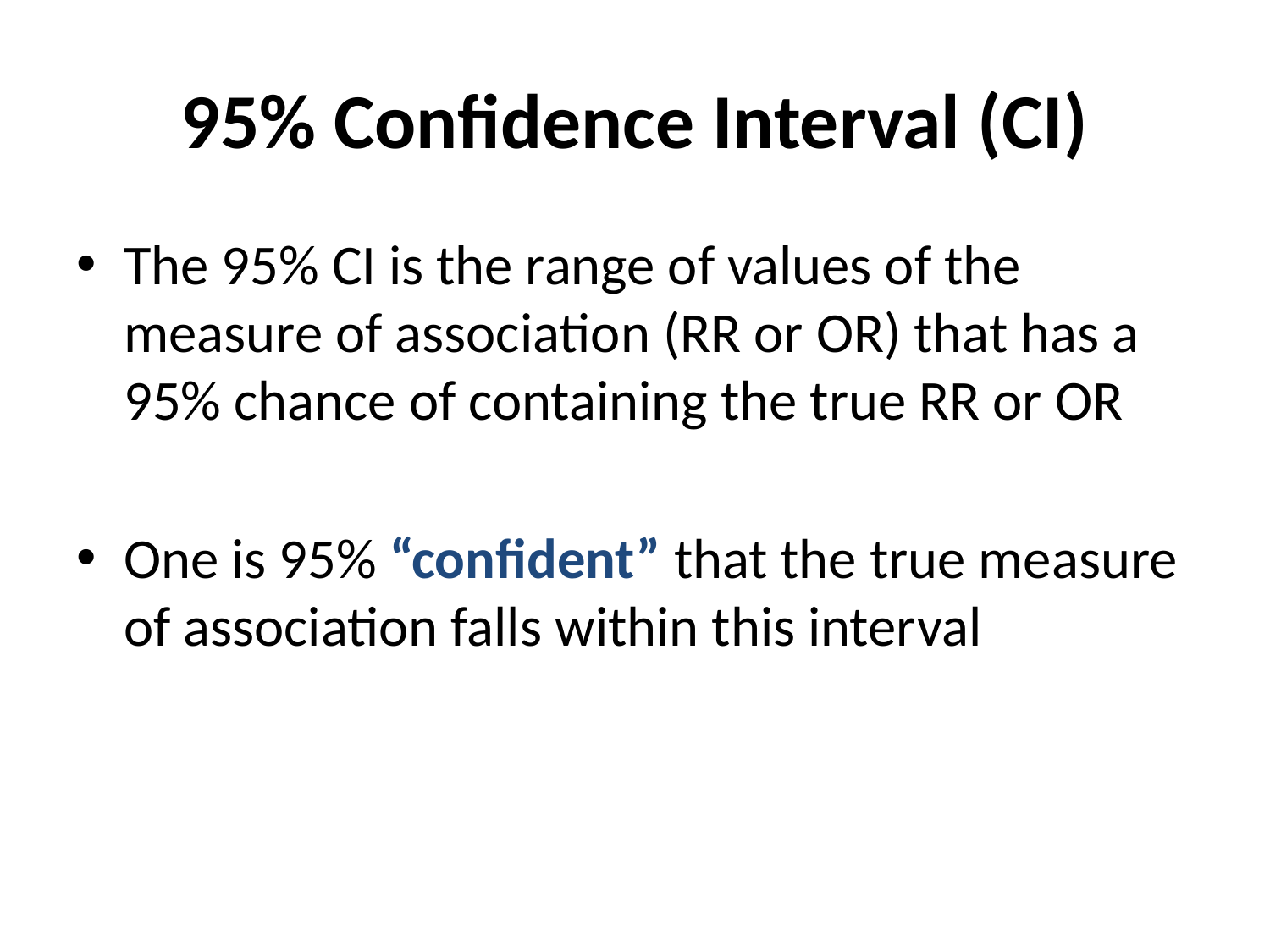

# 95% Confidence Interval (CI)
The 95% CI is the range of values of the measure of association (RR or OR) that has a 95% chance of containing the true RR or OR

One is 95% “confident” that the true measure of association falls within this interval